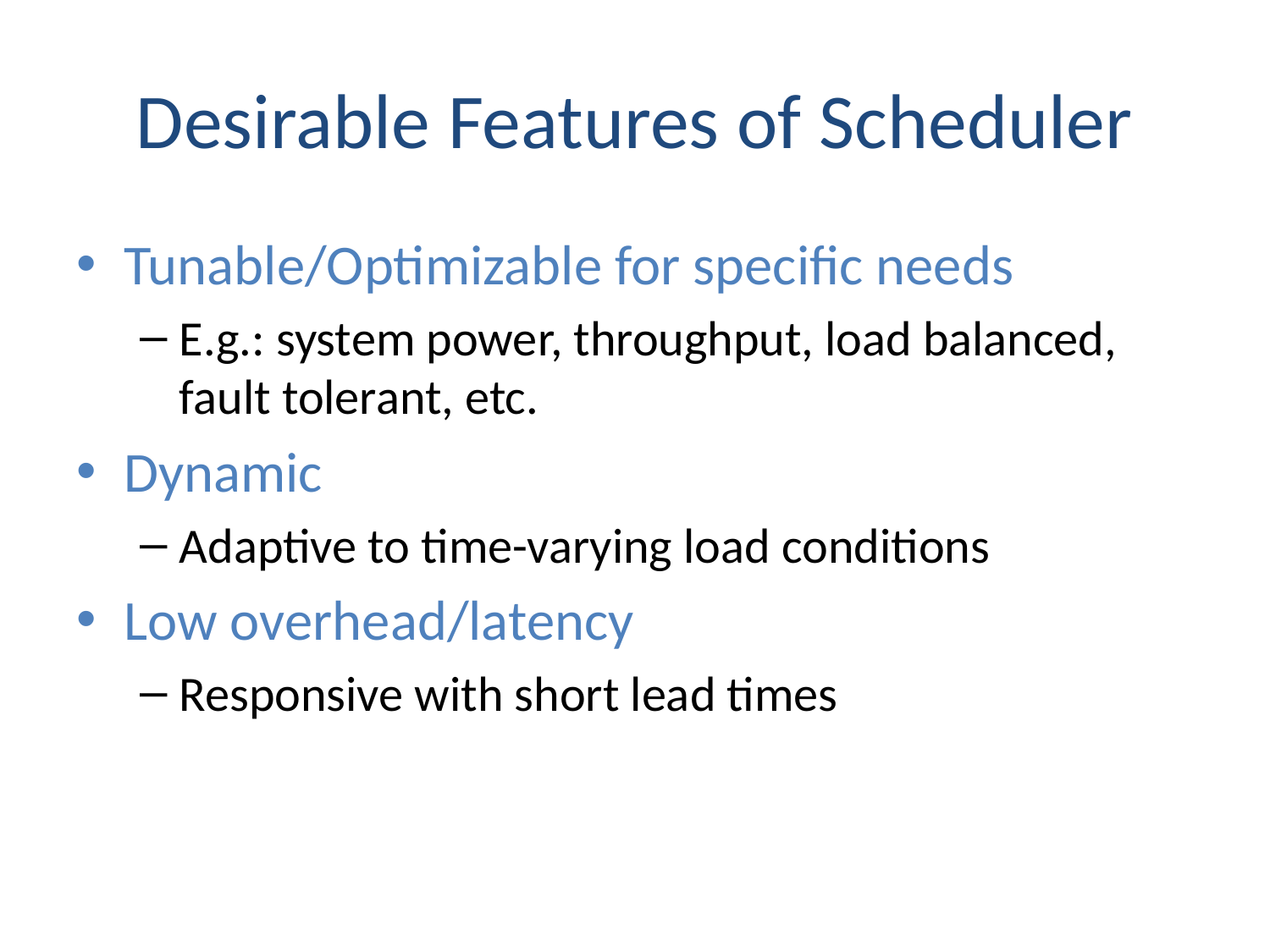

# Desirable Features of Scheduler
Tunable/Optimizable for specific needs
E.g.: system power, throughput, load balanced, fault tolerant, etc.
Dynamic
Adaptive to time-varying load conditions
Low overhead/latency
Responsive with short lead times